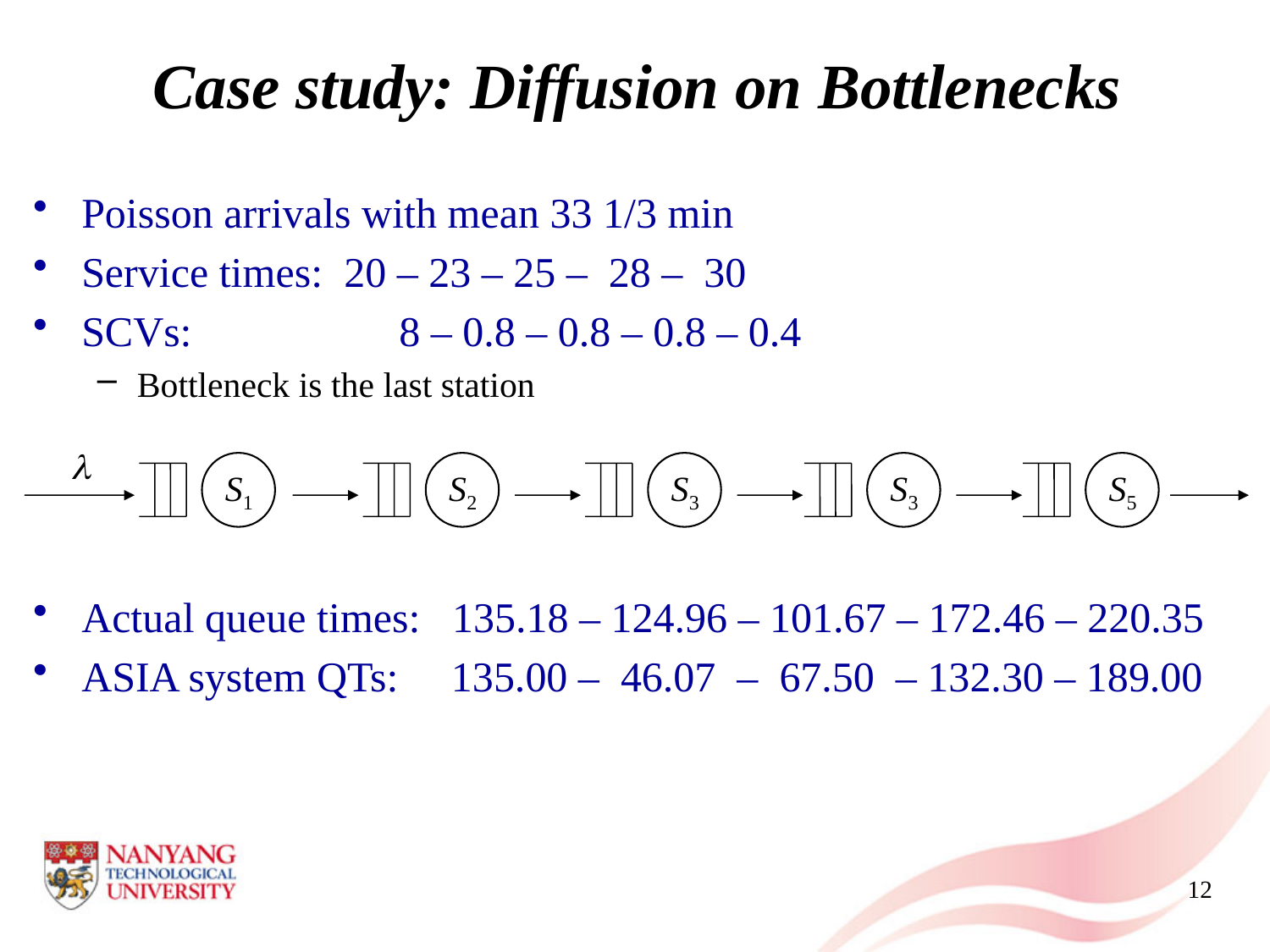

# Case study: Diffusion on Bottlenecks
Poisson arrivals with mean 33 1/3 min
Service times:  20 – 23 – 25 –  28 –  30
SCVs:  	      8 – 0.8 – 0.8 – 0.8 – 0.4
Bottleneck is the last station

Actual queue times:   135.18 – 124.96 – 101.67 – 172.46 – 220.35
ASIA system QTs:     135.00 –  46.07  –  67.50  – 132.30 – 189.00
λ
S3
S1
S2
S3
S5

12